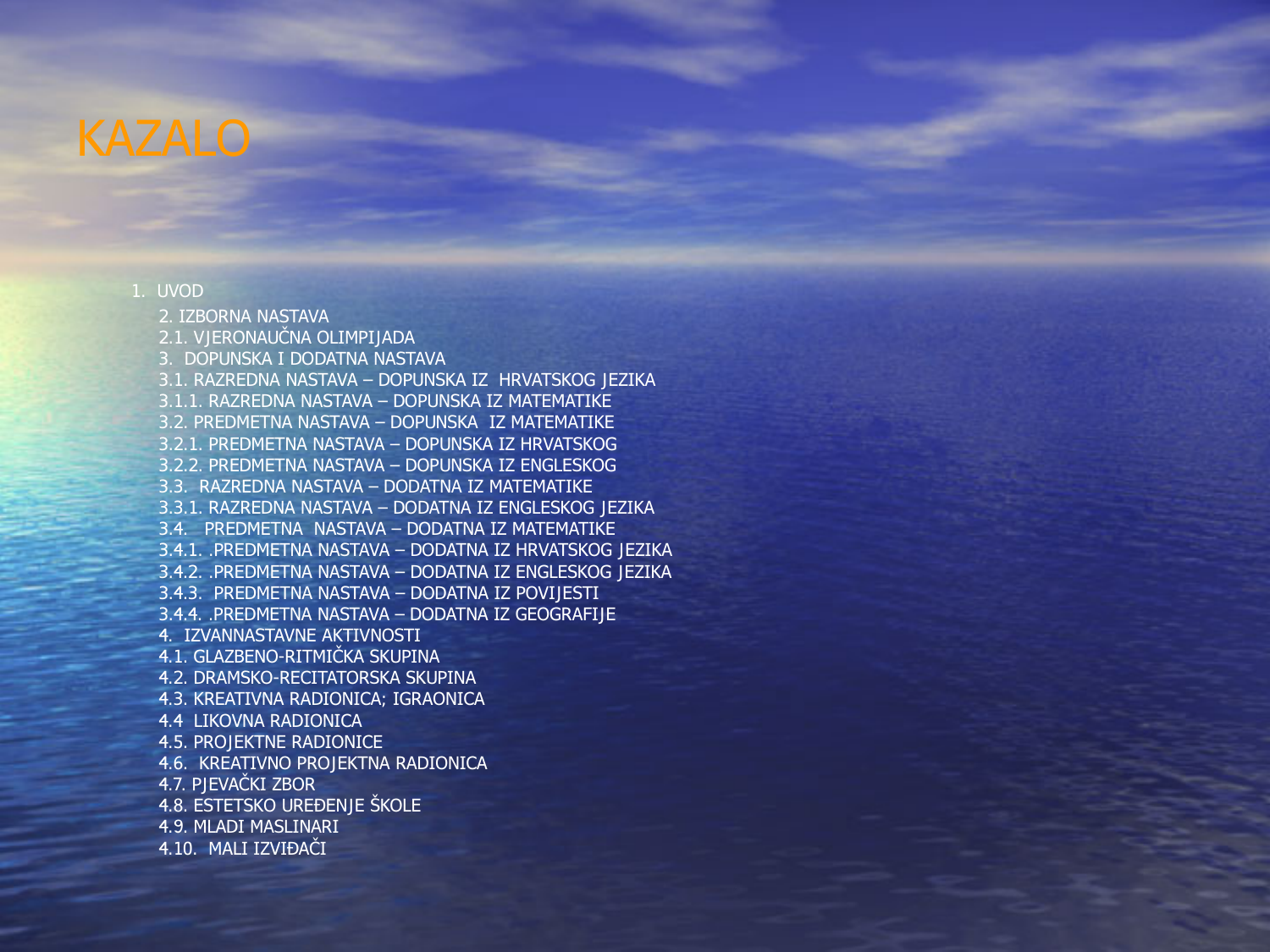

KAZALO
     1.  UVOD
               2. IZBORNA NASTAVA
               2.1. VJERONAUČNA OLIMPIJADA
               3.  DOPUNSKA I DODATNA NASTAVA
               3.1. RAZREDNA NASTAVA – DOPUNSKA IZ  HRVATSKOG JEZIKA
               3.1.1. RAZREDNA NASTAVA – DOPUNSKA IZ MATEMATIKE
               3.2. PREDMETNA NASTAVA – DOPUNSKA  IZ MATEMATIKE
               3.2.1. PREDMETNA NASTAVA – DOPUNSKA IZ HRVATSKOG
               3.2.2. PREDMETNA NASTAVA – DOPUNSKA IZ ENGLESKOG
               3.3.  RAZREDNA NASTAVA – DODATNA IZ MATEMATIKE
               3.3.1. RAZREDNA NASTAVA – DODATNA IZ ENGLESKOG JEZIKA
               3.4.   PREDMETNA  NASTAVA – DODATNA IZ MATEMATIKE
               3.4.1. .PREDMETNA NASTAVA – DODATNA IZ HRVATSKOG JEZIKA
               3.4.2. .PREDMETNA NASTAVA – DODATNA IZ ENGLESKOG JEZIKA
               3.4.3.  PREDMETNA NASTAVA – DODATNA IZ POVIJESTI
               3.4.4. .PREDMETNA NASTAVA – DODATNA IZ GEOGRAFIJE
               4.  IZVANNASTAVNE AKTIVNOSTI
               4.1. GLAZBENO-RITMIČKA SKUPINA
               4.2. DRAMSKO-RECITATORSKA SKUPINA
               4.3. KREATIVNA RADIONICA; IGRAONICA
               4.4  LIKOVNA RADIONICA
               4.5. PROJEKTNE RADIONICE
               4.6.  KREATIVNO PROJEKTNA RADIONICA
               4.7. PJEVAČKI ZBOR
               4.8. ESTETSKO UREĐENJE ŠKOLE
               4.9. MLADI MASLINARI
               4.10.  MALI IZVIĐAČI